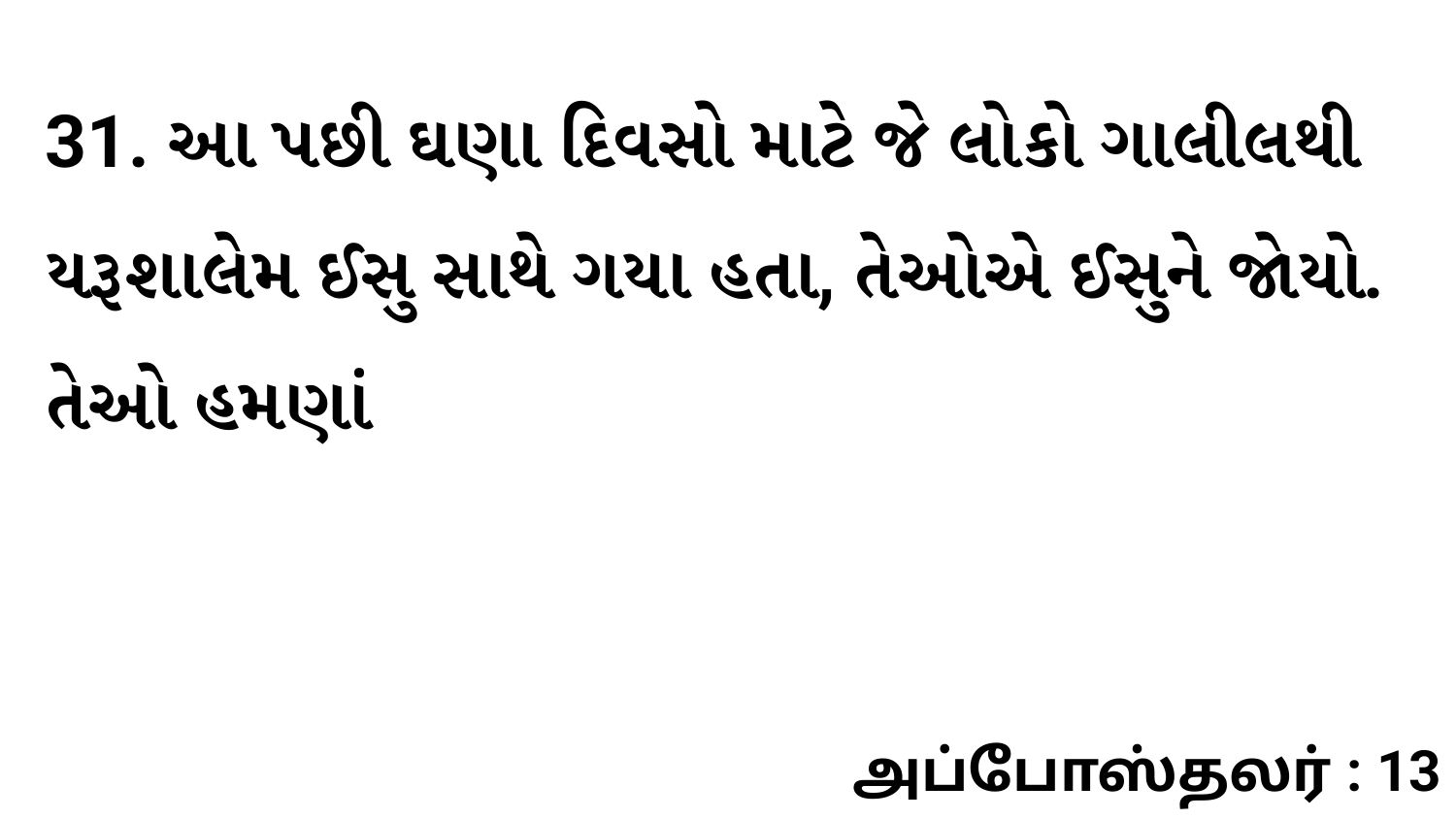

31. આ પછી ઘણા દિવસો માટે જે લોકો ગાલીલથી યરૂશાલેમ ઈસુ સાથે ગયા હતા, તેઓએ ઈસુને જોયો. તેઓ હમણાં
அப்போஸ்தலர் : 13